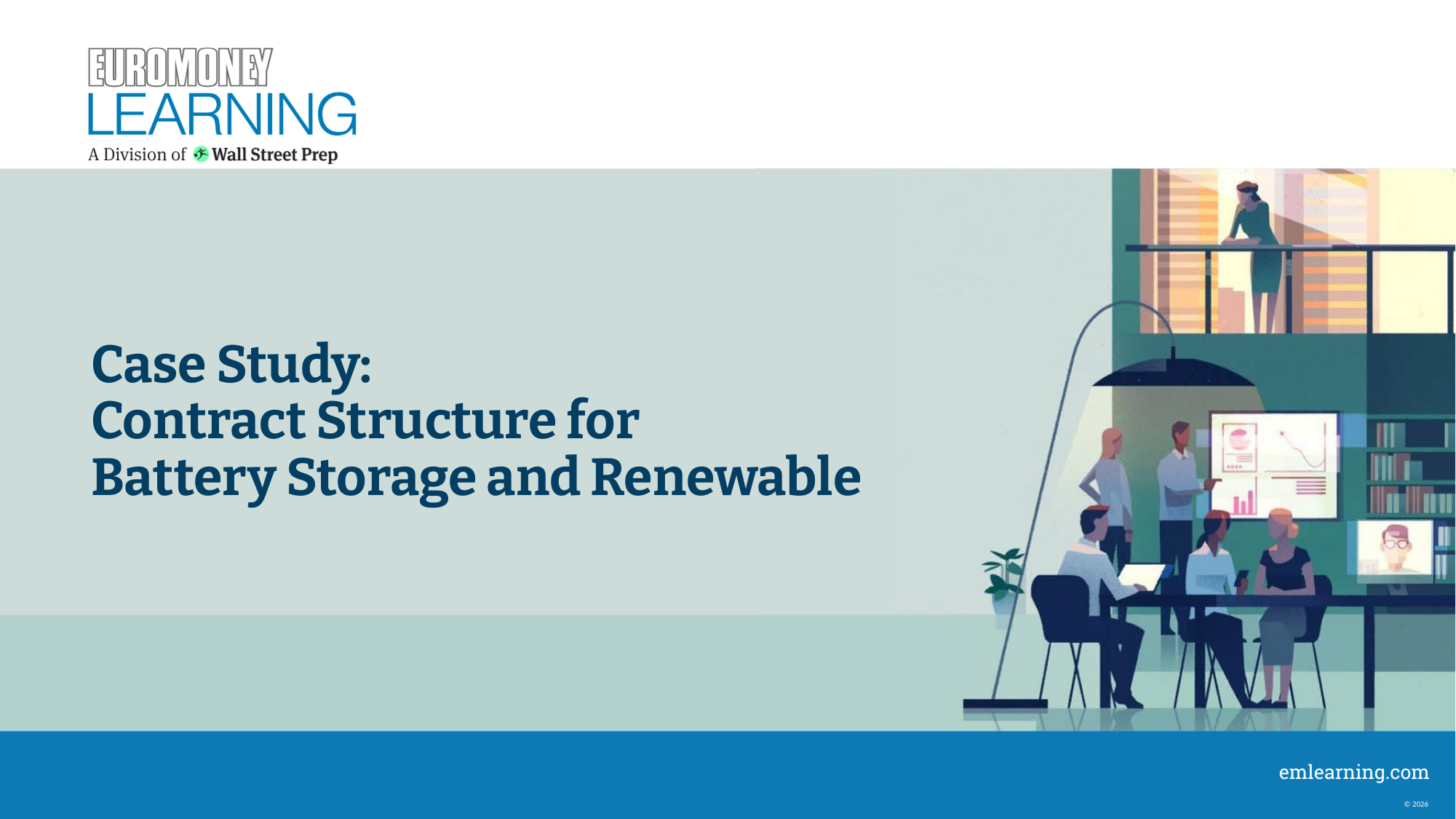

# Case Study: Contract Structure for Battery Storage and Renewable